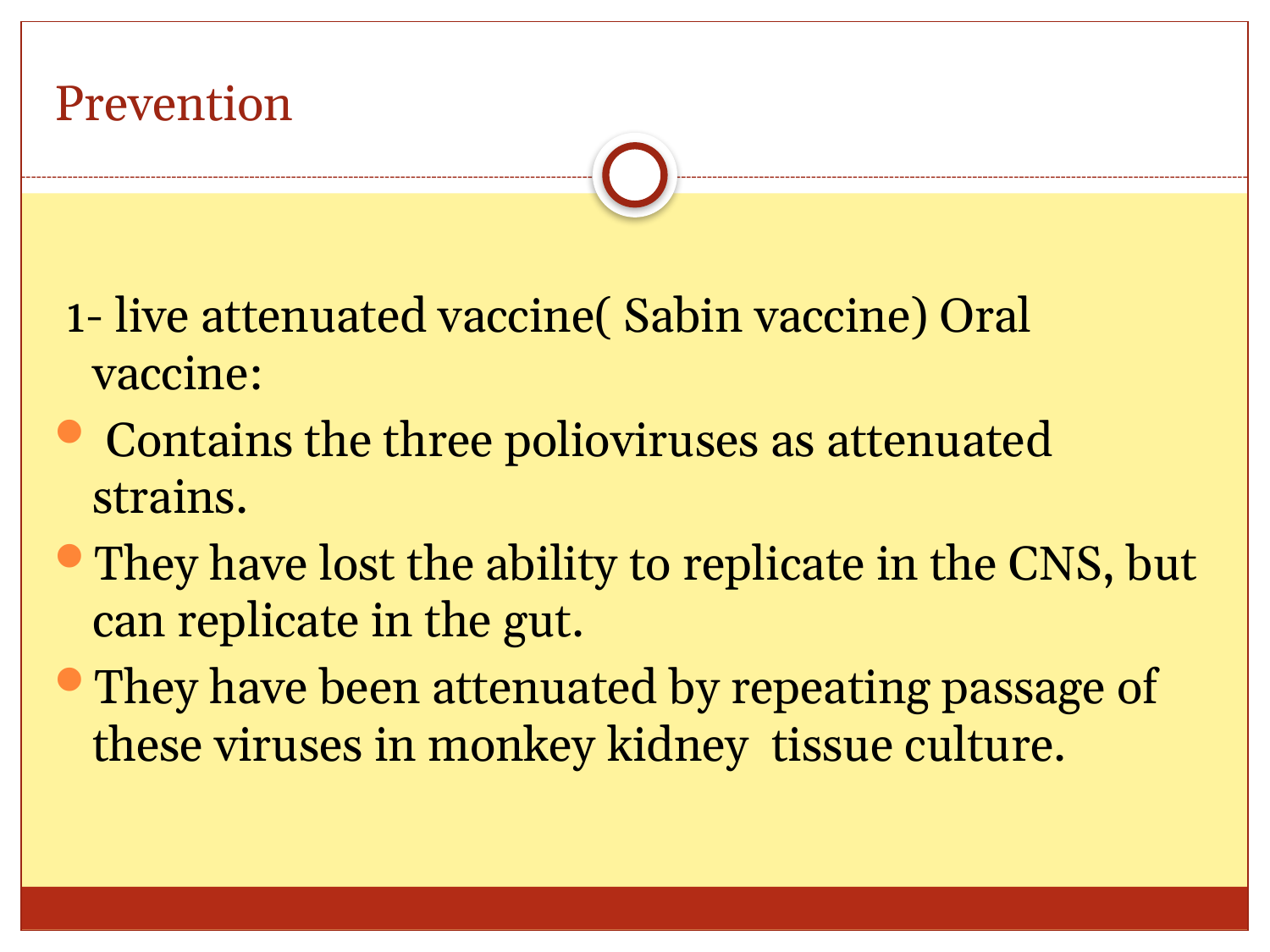

# Prevention

 1- live attenuated vaccine( Sabin vaccine) Oral vaccine:
 Contains the three polioviruses as attenuated strains.
They have lost the ability to replicate in the CNS, but can replicate in the gut.
They have been attenuated by repeating passage of these viruses in monkey kidney  tissue culture.